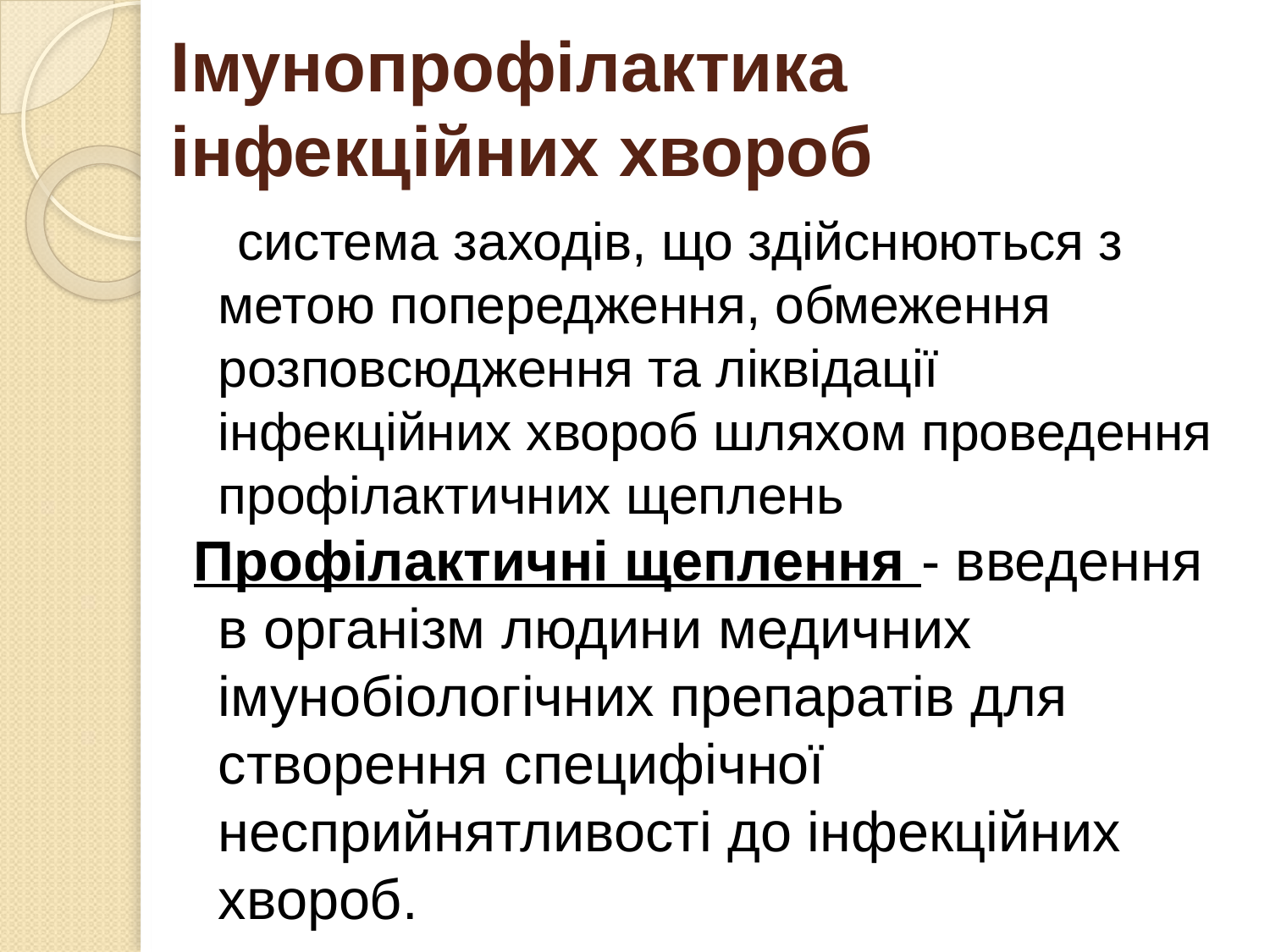

# Імунопрофілактика інфекційних хвороб
    система заходів, що здійснюються з метою попередження, обмеження розповсюдження та ліквідації інфекційних хвороб шляхом проведення профілактичних щеплень
 Профілактичні щеплення - введення в організм людини медичних імунобіологічних препаратів для створення специфічної несприйнятливості до інфекційних хвороб.